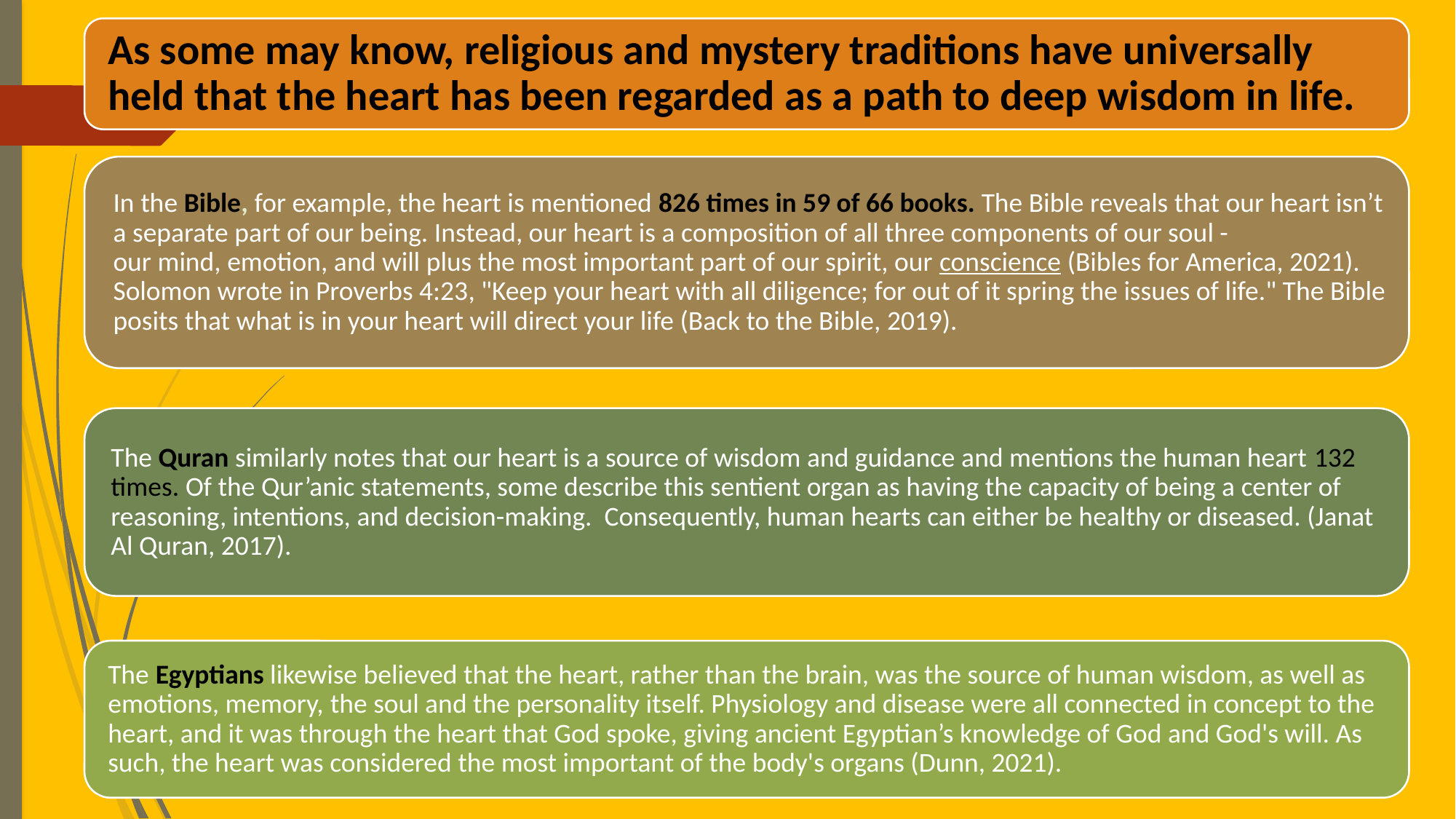

As some may know, religious and mystery traditions have universally held that the heart has been regarded as a path to deep wisdom in life.
In the Bible, for example, the heart is mentioned 826 times in 59 of 66 books. The Bible reveals that our heart isn’t a separate part of our being. Instead, our heart is a composition of all three components of our soul - our mind, emotion, and will plus the most important part of our spirit, our conscience (Bibles for America, 2021).  Solomon wrote in Proverbs 4:23, "Keep your heart with all diligence; for out of it spring the issues of life." The Bible posits that what is in your heart will direct your life (Back to the Bible, 2019).
The Quran similarly notes that our heart is a source of wisdom and guidance and mentions the human heart 132 times. Of the Qur’anic statements, some describe this sentient organ as having the capacity of being a center of reasoning, intentions, and decision-making.  Consequently, human hearts can either be healthy or diseased. (Janat Al Quran, 2017).
The Egyptians likewise believed that the heart, rather than the brain, was the source of human wisdom, as well as emotions, memory, the soul and the personality itself. Physiology and disease were all connected in concept to the heart, and it was through the heart that God spoke, giving ancient Egyptian’s knowledge of God and God's will. As such, the heart was considered the most important of the body's organs (Dunn, 2021).